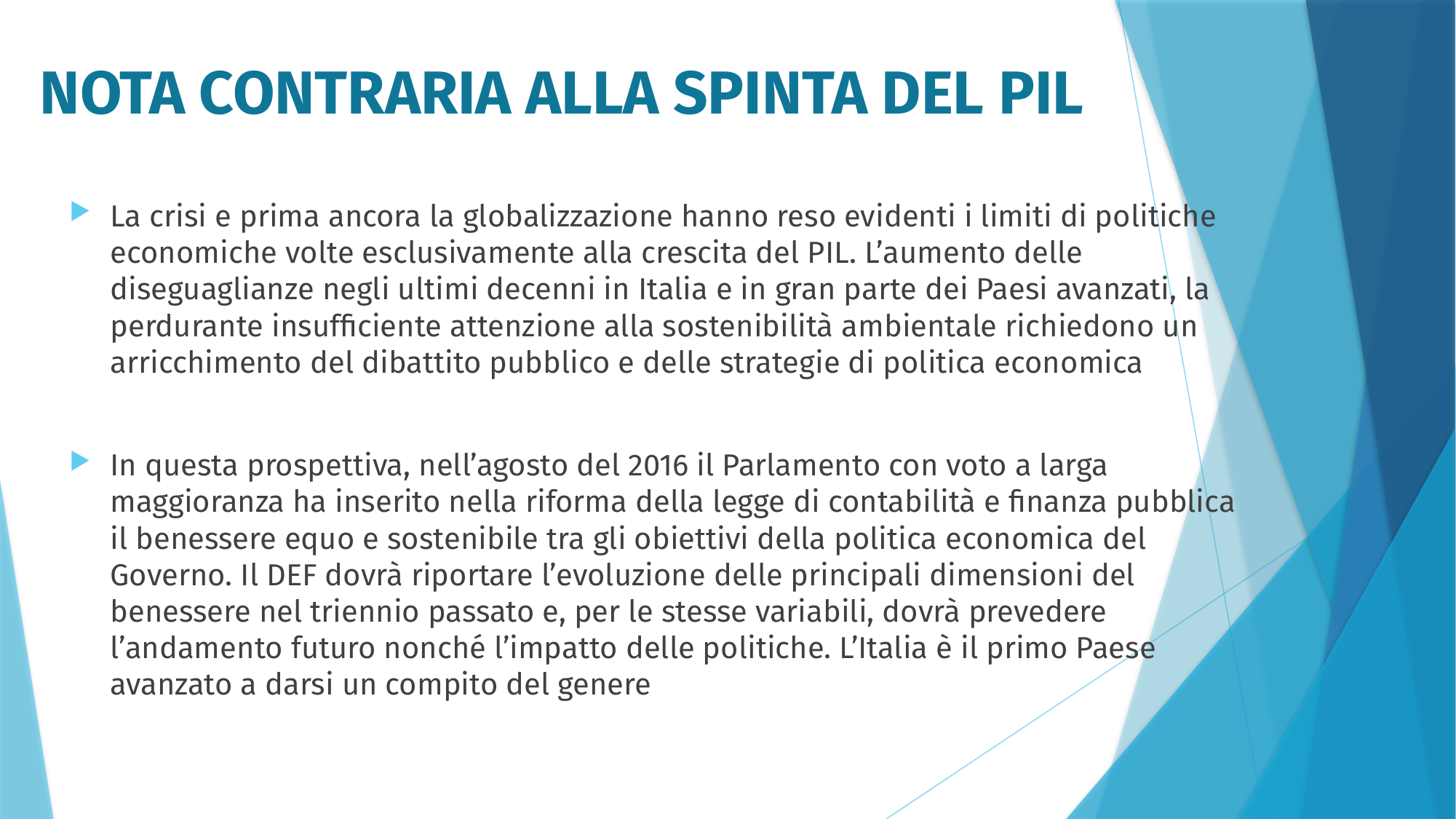

# NOTA CONTRARIA ALLA SPINTA DEL PIL
La crisi e prima ancora la globalizzazione hanno reso evidenti i limiti di politiche economiche volte esclusivamente alla crescita del PIL. L’aumento delle diseguaglianze negli ultimi decenni in Italia e in gran parte dei Paesi avanzati, la perdurante insufficiente attenzione alla sostenibilità ambientale richiedono un arricchimento del dibattito pubblico e delle strategie di politica economica

In questa prospettiva, nell’agosto del 2016 il Parlamento con voto a larga maggioranza ha inserito nella riforma della legge di contabilità e finanza pubblica il benessere equo e sostenibile tra gli obiettivi della politica economica del Governo. Il DEF dovrà riportare l’evoluzione delle principali dimensioni del benessere nel triennio passato e, per le stesse variabili, dovrà prevedere l’andamento futuro nonché l’impatto delle politiche. L’Italia è il primo Paese avanzato a darsi un compito del genere